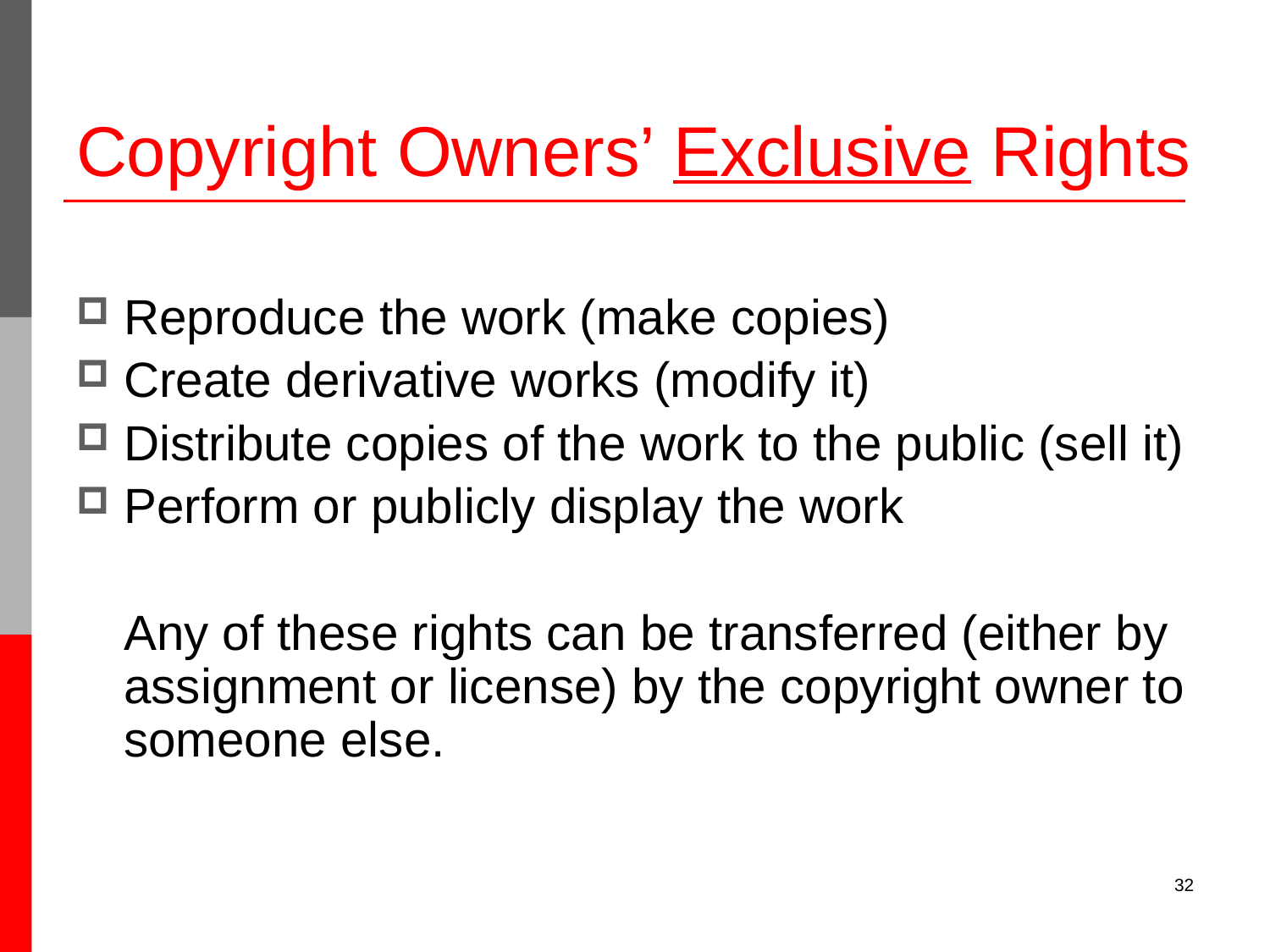

# Copyright Owners’ Exclusive Rights
Reproduce the work (make copies)
Create derivative works (modify it)
Distribute copies of the work to the public (sell it)
Perform or publicly display the work

	Any of these rights can be transferred (either by assignment or license) by the copyright owner to someone else.

32